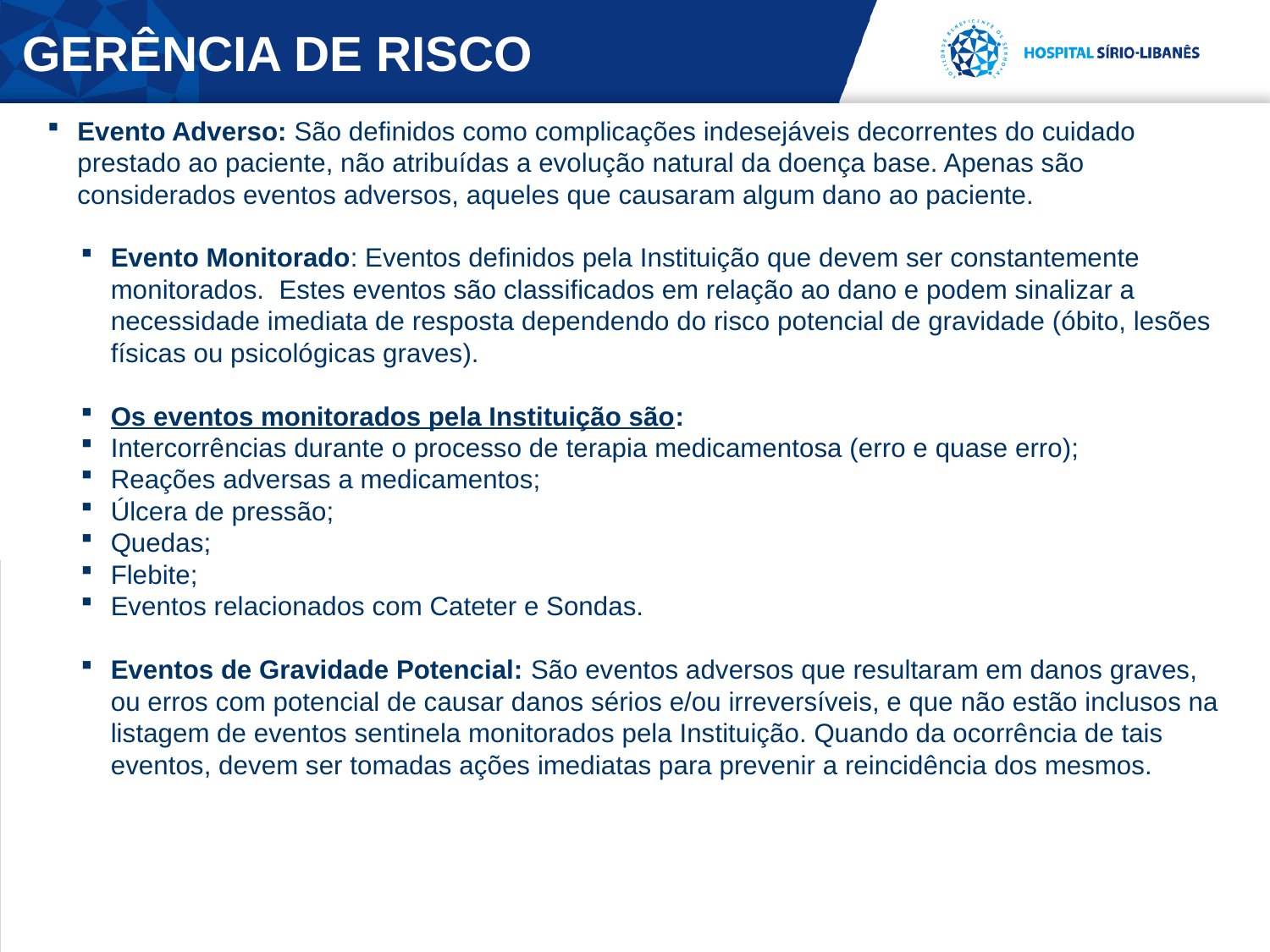

GERÊNCIA DE RISCO

Evento Adverso: São definidos como complicações indesejáveis decorrentes do cuidado prestado ao paciente, não atribuídas a evolução natural da doença base. Apenas são considerados eventos adversos, aqueles que causaram algum dano ao paciente.

Evento Monitorado: Eventos definidos pela Instituição que devem ser constantemente monitorados.  Estes eventos são classificados em relação ao dano e podem sinalizar a necessidade imediata de resposta dependendo do risco potencial de gravidade (óbito, lesões físicas ou psicológicas graves).

Os eventos monitorados pela Instituição são:
Intercorrências durante o processo de terapia medicamentosa (erro e quase erro);
Reações adversas a medicamentos;
Úlcera de pressão;
Quedas;
Flebite;
Eventos relacionados com Cateter e Sondas.

Eventos de Gravidade Potencial: São eventos adversos que resultaram em danos graves, ou erros com potencial de causar danos sérios e/ou irreversíveis, e que não estão inclusos na listagem de eventos sentinela monitorados pela Instituição. Quando da ocorrência de tais eventos, devem ser tomadas ações imediatas para prevenir a reincidência dos mesmos.